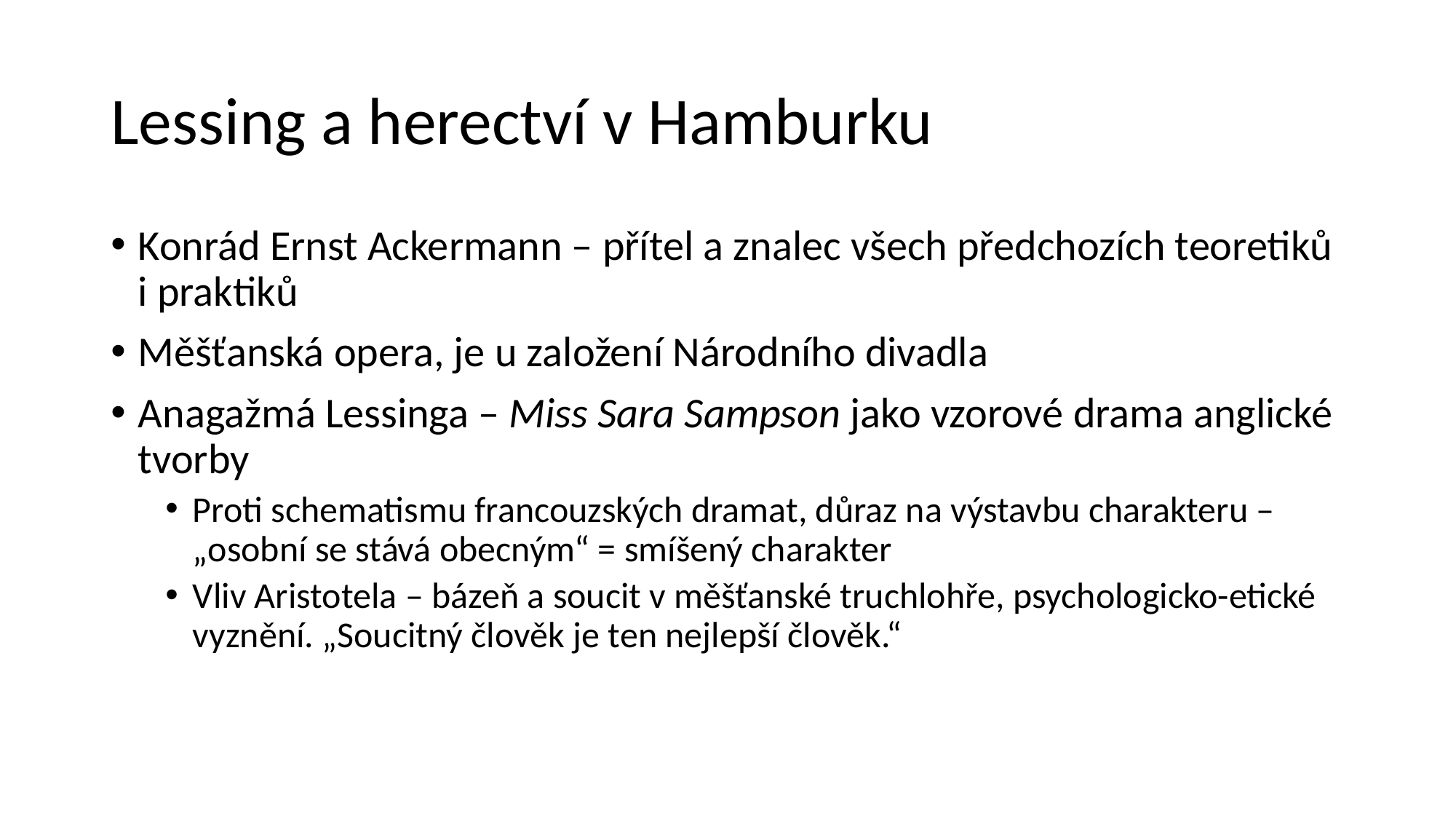

# Lessing a herectví v Hamburku
Konrád Ernst Ackermann – přítel a znalec všech předchozích teoretiků i praktiků
Měšťanská opera, je u založení Národního divadla
Anagažmá Lessinga – Miss Sara Sampson jako vzorové drama anglické tvorby
Proti schematismu francouzských dramat, důraz na výstavbu charakteru – „osobní se stává obecným“ = smíšený charakter
Vliv Aristotela – bázeň a soucit v měšťanské truchlohře, psychologicko-etické vyznění. „Soucitný člověk je ten nejlepší člověk.“